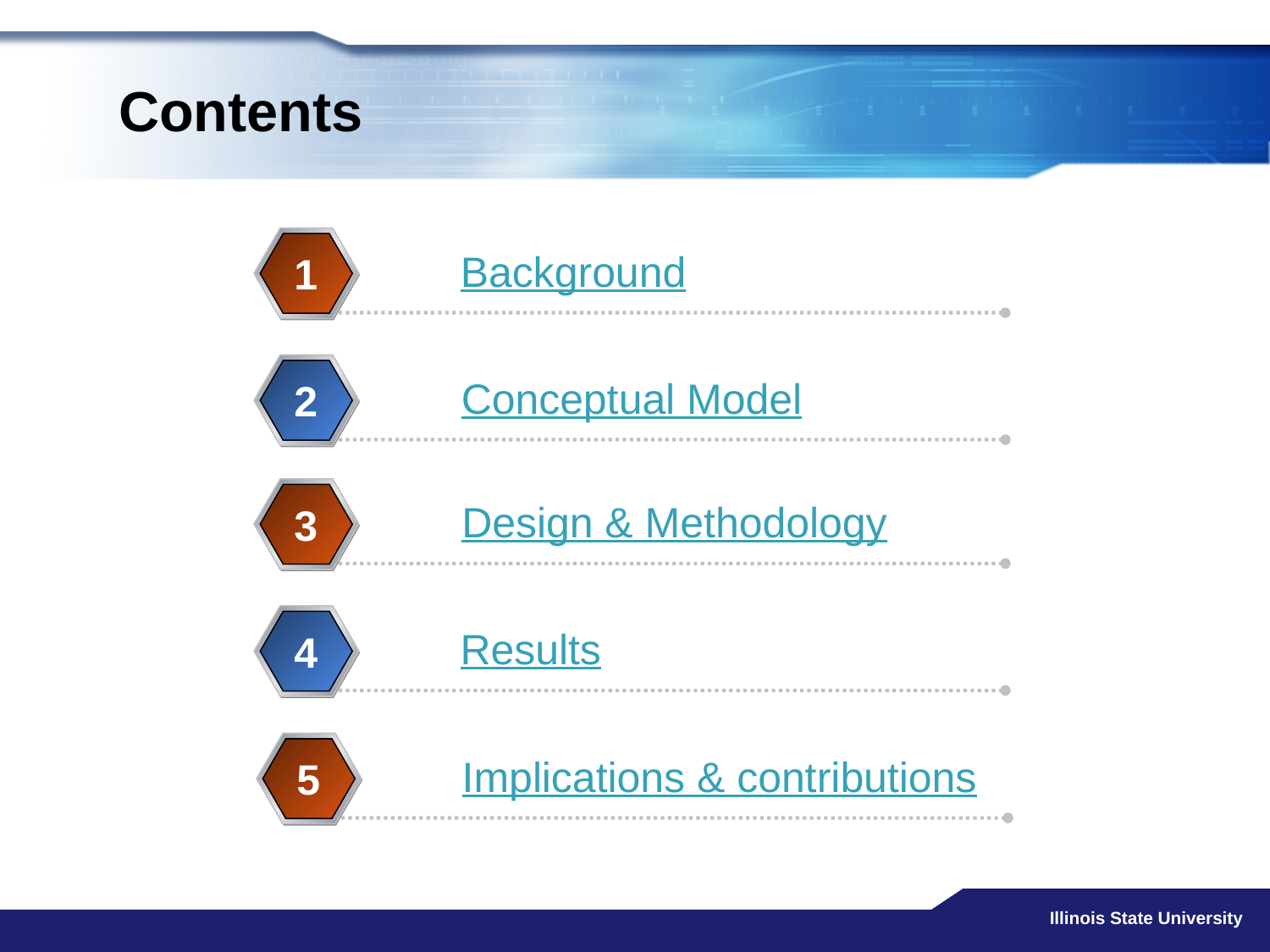

# Contents

Background
1

Conceptual Model
2

Design & Methodology
3

Results
4

Implications & contributions
5

Illinois State University